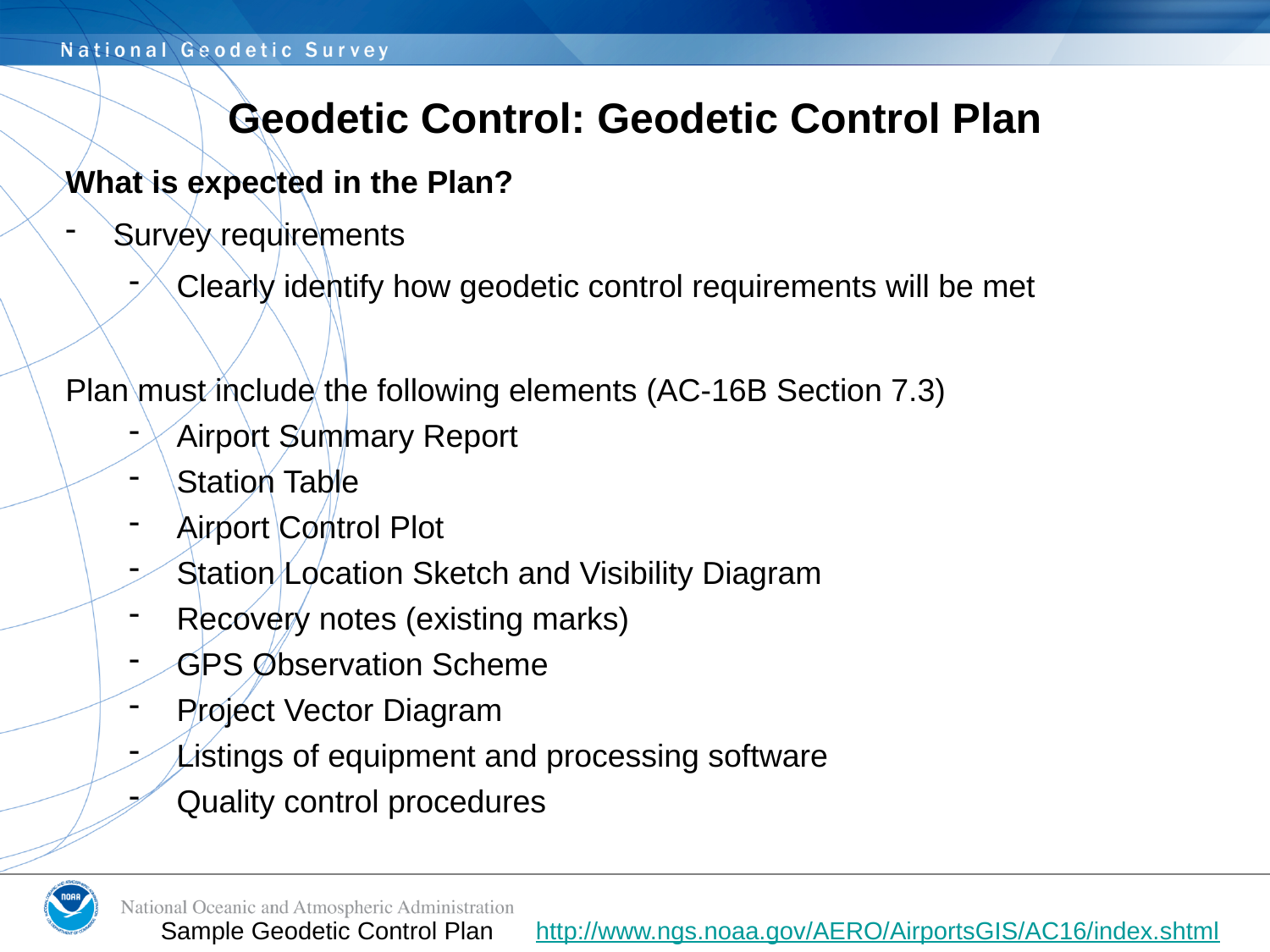

# Geodetic Control: Geodetic Control Plan
What is expected in the Plan?
Survey requirements
Clearly identify how geodetic control requirements will be met

Plan must include the following elements (AC-16B Section 7.3)
Airport Summary Report
Station Table
Airport Control Plot
Station Location Sketch and Visibility Diagram
Recovery notes (existing marks)
GPS Observation Scheme
Project Vector Diagram
Listings of equipment and processing software
Quality control procedures

Sample Geodetic Control Plan      http://www.ngs.noaa.gov/AERO/AirportsGIS/AC16/index.shtml